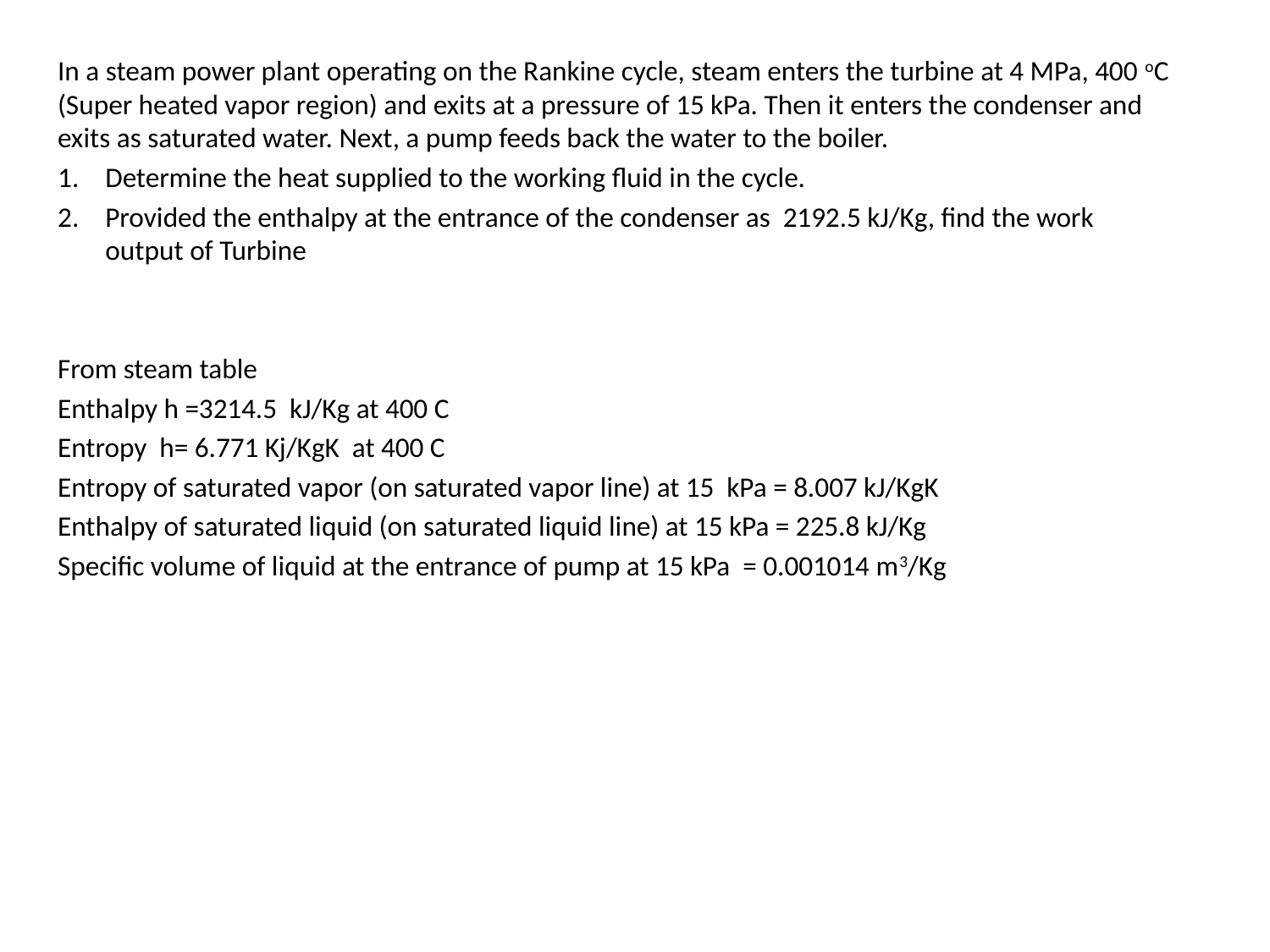

In a steam power plant operating on the Rankine cycle, steam enters the turbine at 4 MPa, 400 oC (Super heated vapor region) and exits at a pressure of 15 kPa. Then it enters the condenser and exits as saturated water. Next, a pump feeds back the water to the boiler.
Determine the heat supplied to the working fluid in the cycle.
Provided the enthalpy at the entrance of the condenser as  2192.5 kJ/Kg, find the work output of Turbine

From steam table
Enthalpy h =3214.5  kJ/Kg at 400 C
Entropy  h= 6.771 Kj/KgK  at 400 C
Entropy of saturated vapor (on saturated vapor line) at 15  kPa = 8.007 kJ/KgK
Enthalpy of saturated liquid (on saturated liquid line) at 15 kPa = 225.8 kJ/Kg
Specific volume of liquid at the entrance of pump at 15 kPa  = 0.001014 m3/Kg